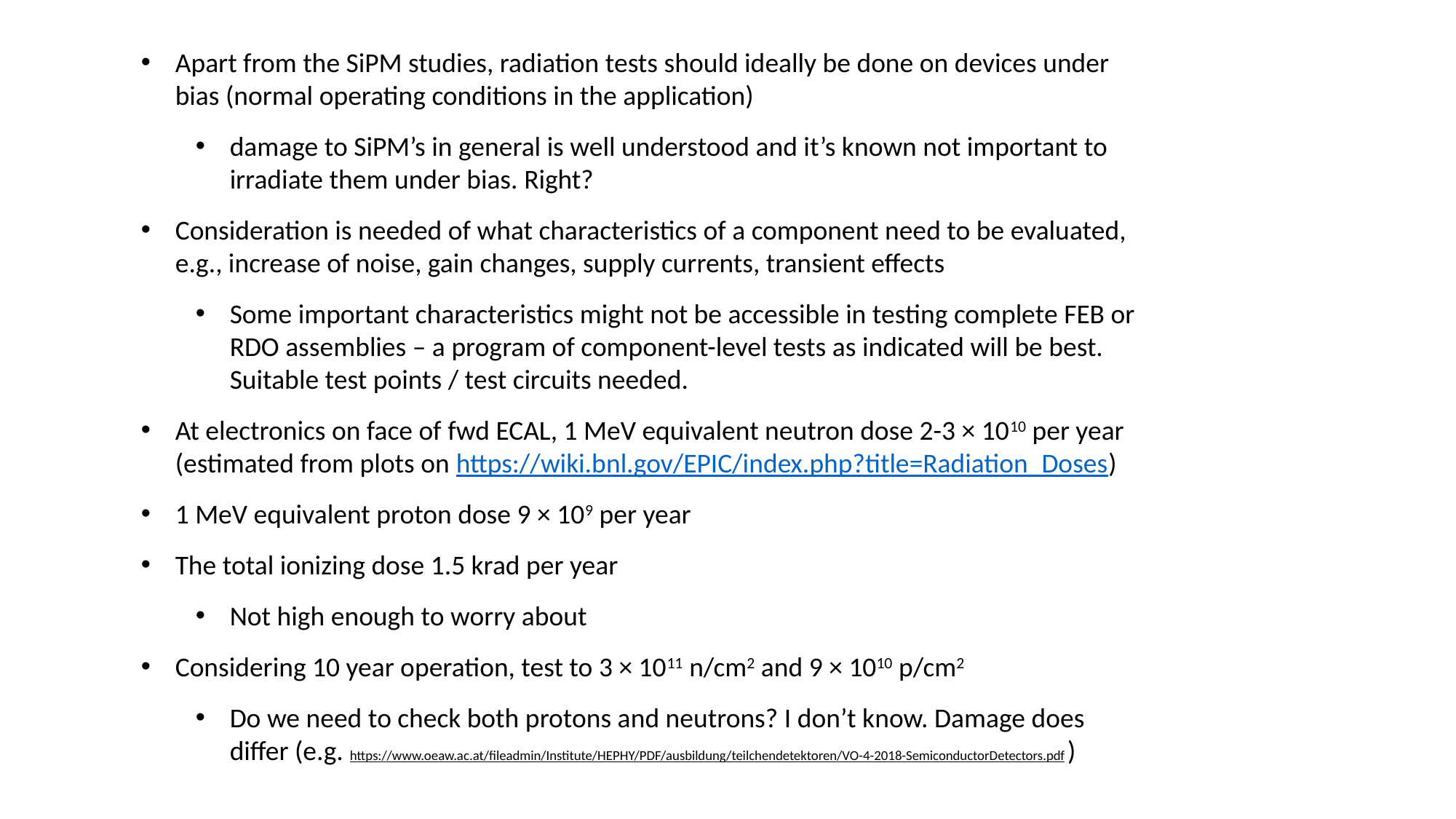

Apart from the SiPM studies, radiation tests should ideally be done on devices under bias (normal operating conditions in the application)
damage to SiPM’s in general is well understood and it’s known not important to irradiate them under bias. Right?
Consideration is needed of what characteristics of a component need to be evaluated, e.g., increase of noise, gain changes, supply currents, transient effects
Some important characteristics might not be accessible in testing complete FEB or RDO assemblies – a program of component-level tests as indicated will be best. Suitable test points / test circuits needed.
At electronics on face of fwd ECAL, 1 MeV equivalent neutron dose 2-3 × 1010 per year (estimated from plots on https://wiki.bnl.gov/EPIC/index.php?title=Radiation_Doses)
1 MeV equivalent proton dose 9 × 109 per year
The total ionizing dose 1.5 krad per year
Not high enough to worry about
Considering 10 year operation, test to 3 × 1011 n/cm2 and 9 × 1010 p/cm2
Do we need to check both protons and neutrons? I don’t know. Damage does differ (e.g. https://www.oeaw.ac.at/fileadmin/Institute/HEPHY/PDF/ausbildung/teilchendetektoren/VO-4-2018-SemiconductorDetectors.pdf )